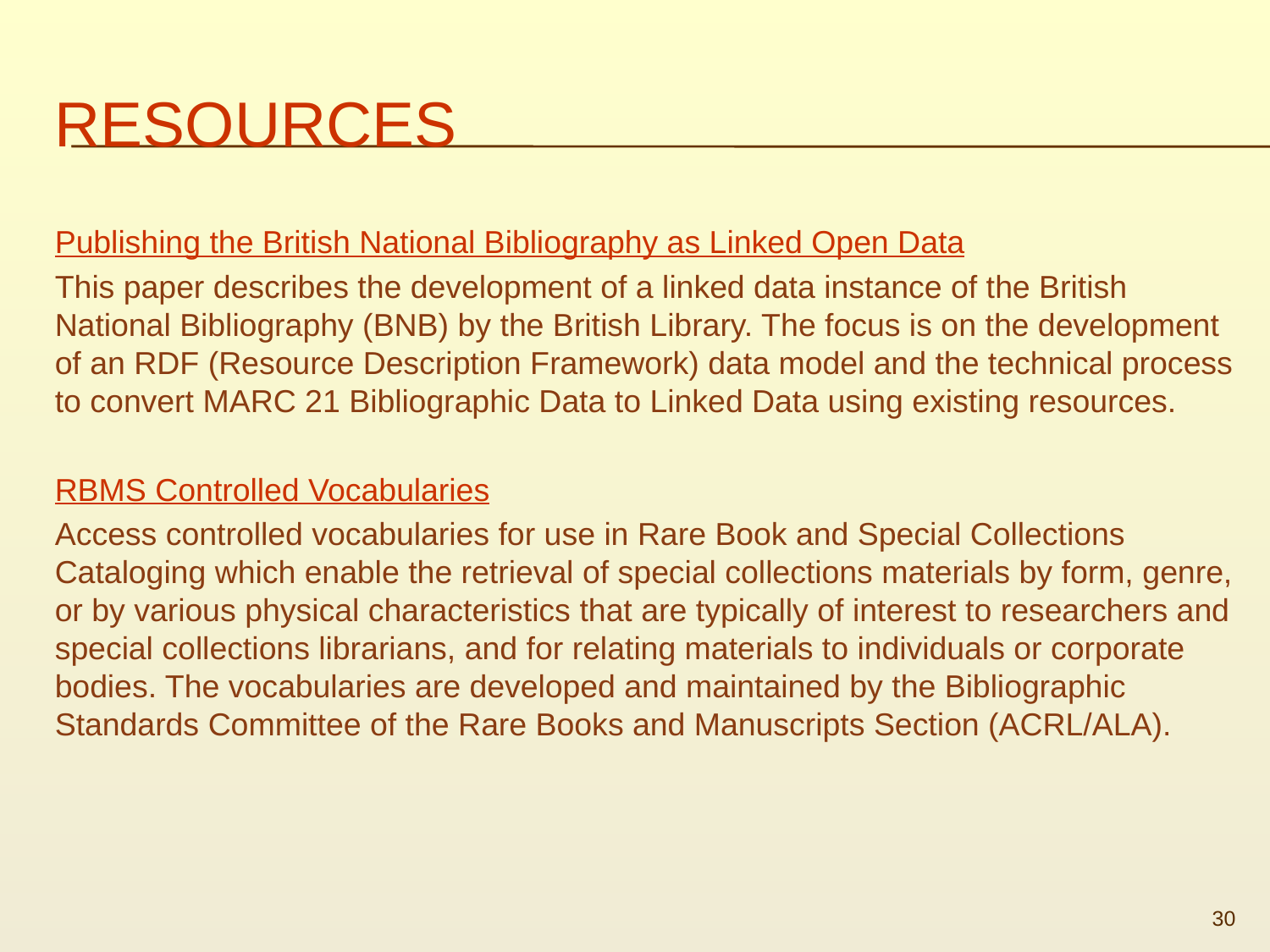

# Resources
Publishing the British National Bibliography as Linked Open Data
This paper describes the development of a linked data instance of the British National Bibliography (BNB) by the British Library. The focus is on the development of an RDF (Resource Description Framework) data model and the technical process to convert MARC 21 Bibliographic Data to Linked Data using existing resources.

RBMS Controlled Vocabularies
Access controlled vocabularies for use in Rare Book and Special Collections Cataloging which enable the retrieval of special collections materials by form, genre, or by various physical characteristics that are typically of interest to researchers and special collections librarians, and for relating materials to individuals or corporate bodies. The vocabularies are developed and maintained by the Bibliographic Standards Committee of the Rare Books and Manuscripts Section (ACRL/ALA).

30